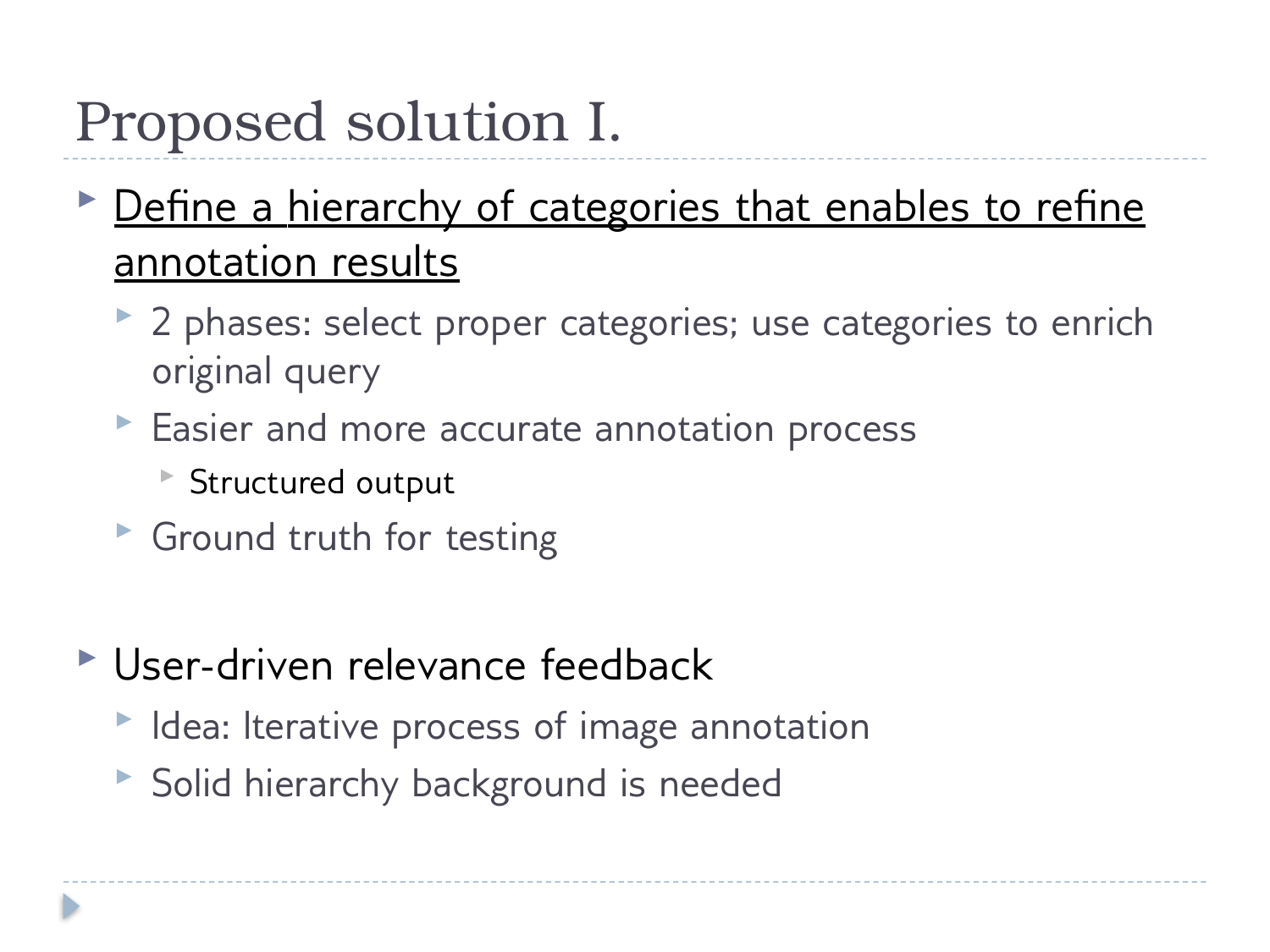

# Proposed solution I.
Define a hierarchy of categories that enables to refine annotation results
2 phases: select proper categories; use categories to enrich original query
Easier and more accurate annotation process
Structured output
Ground truth for testing

User-driven relevance feedback
Idea: Iterative process of image annotation
Solid hierarchy background is needed